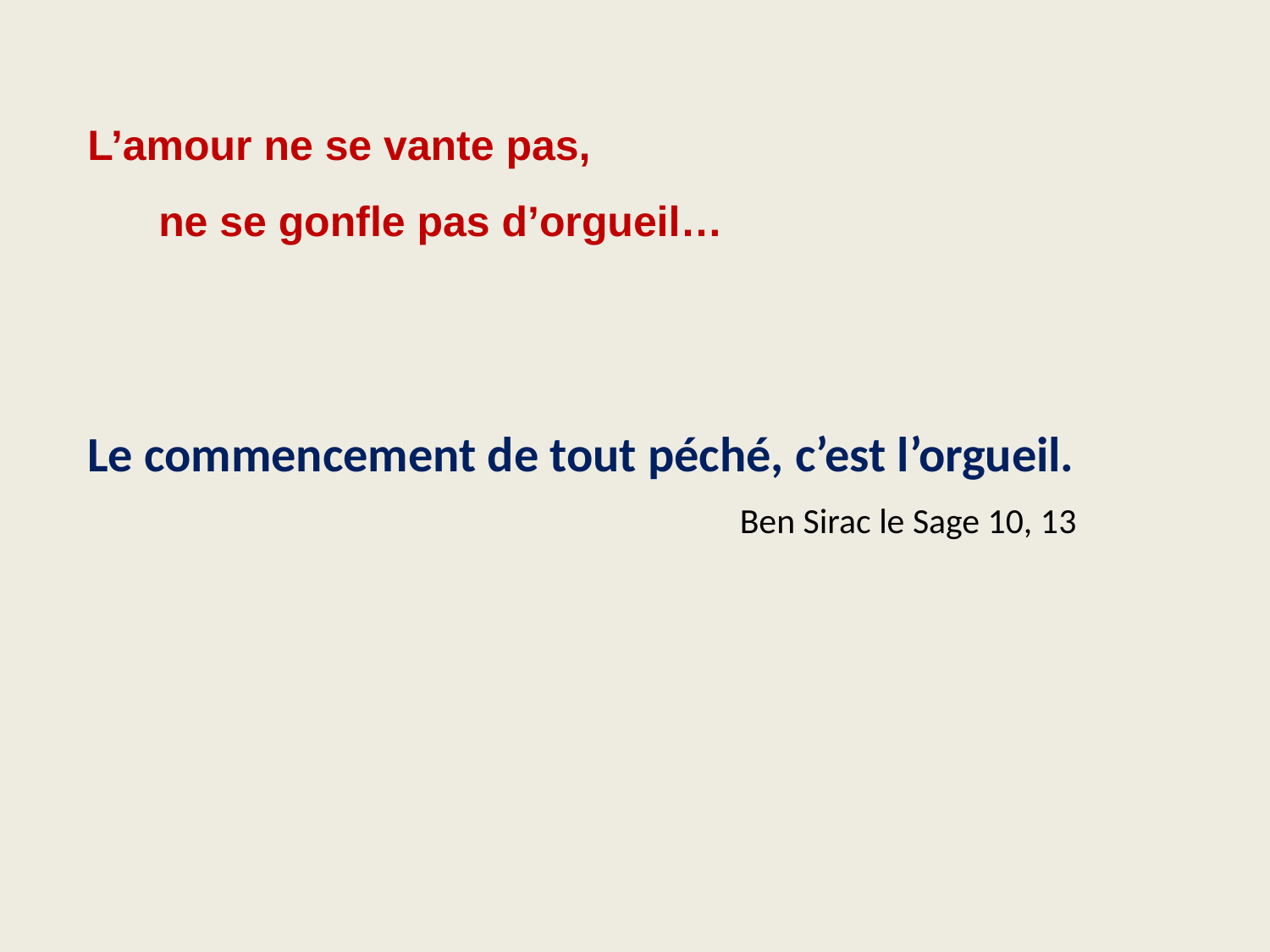

L’amour ne se vante pas,
      ne se gonfle pas d’orgueil…

Le commencement de tout péché, c’est l’orgueil.

                                                                Ben Sirac le Sage 10, 13